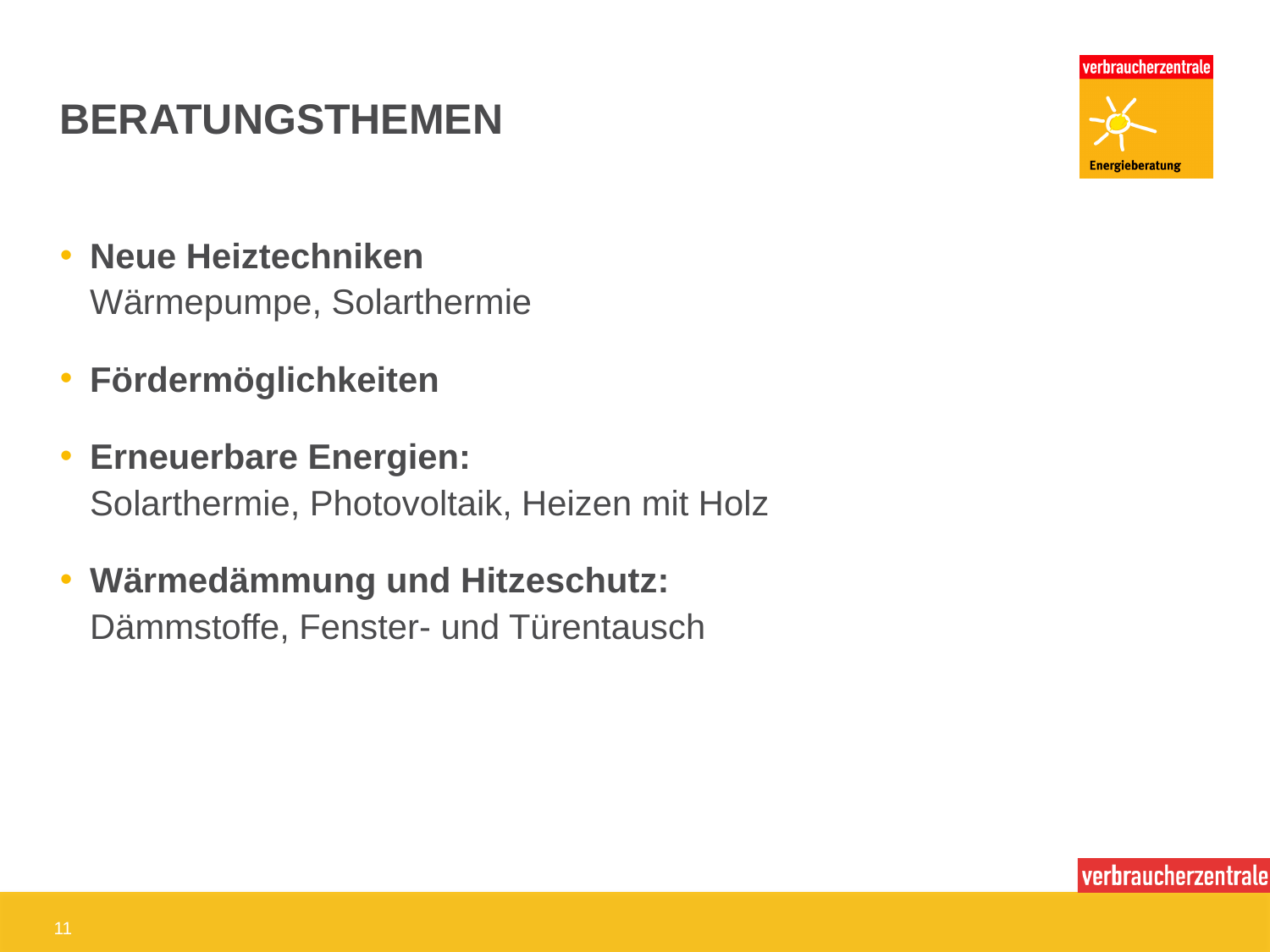

# beratungsthemen
Neue Heiztechniken
Wärmepumpe, Solarthermie
Fördermöglichkeiten
Erneuerbare Energien:
Solarthermie, Photovoltaik, Heizen mit Holz
Wärmedämmung und Hitzeschutz:
Dämmstoffe, Fenster- und Türentausch